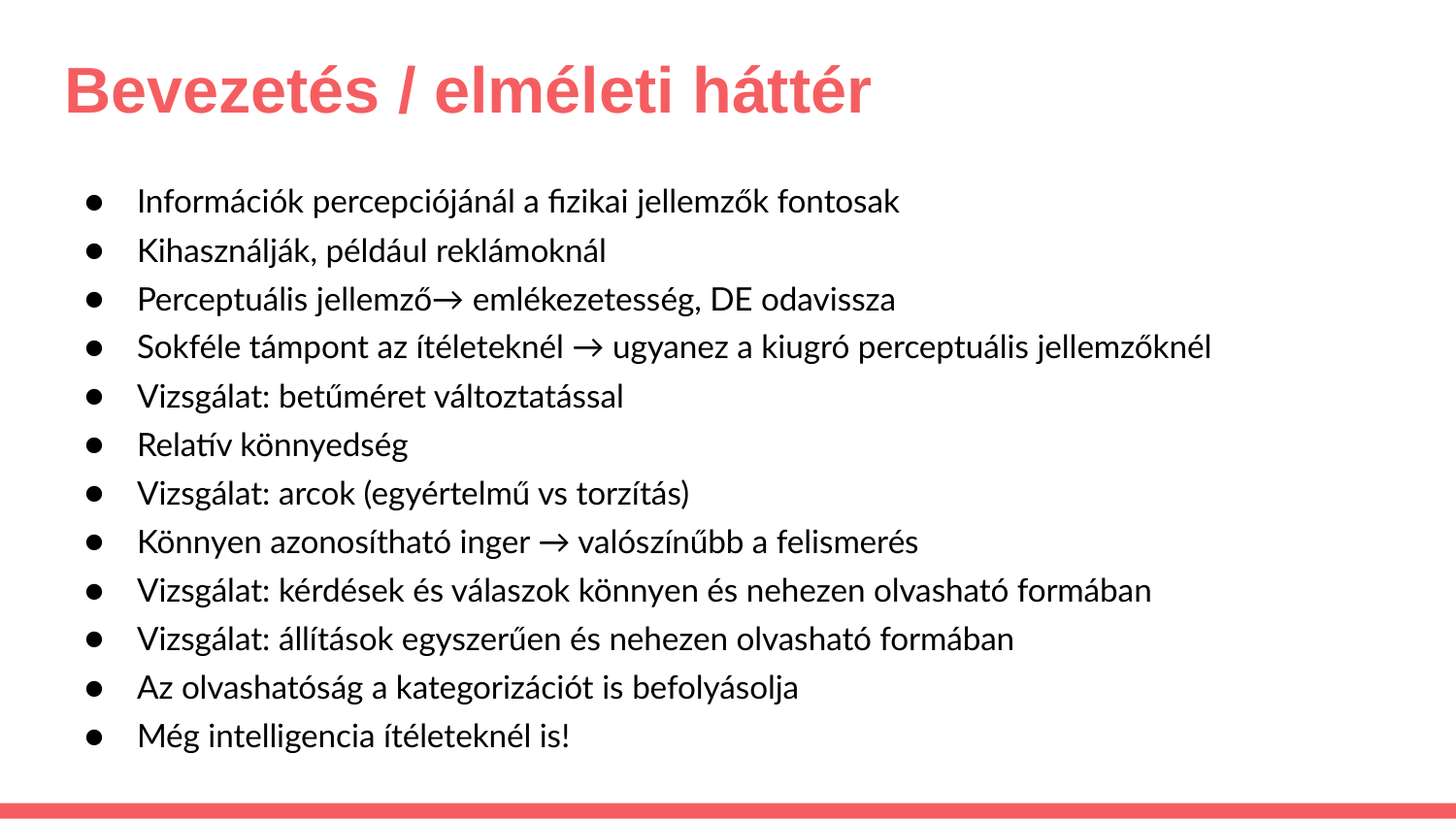

# Bevezetés / elméleti háttér
Információk percepciójánál a fizikai jellemzők fontosak
Kihasználják, például reklámoknál
Perceptuális jellemző→ emlékezetesség, DE odavissza
Sokféle támpont az ítéleteknél → ugyanez a kiugró perceptuális jellemzőknél
Vizsgálat: betűméret változtatással
Relatív könnyedség
Vizsgálat: arcok (egyértelmű vs torzítás)
Könnyen azonosítható inger → valószínűbb a felismerés
Vizsgálat: kérdések és válaszok könnyen és nehezen olvasható formában
Vizsgálat: állítások egyszerűen és nehezen olvasható formában
Az olvashatóság a kategorizációt is befolyásolja
Még intelligencia ítéleteknél is!